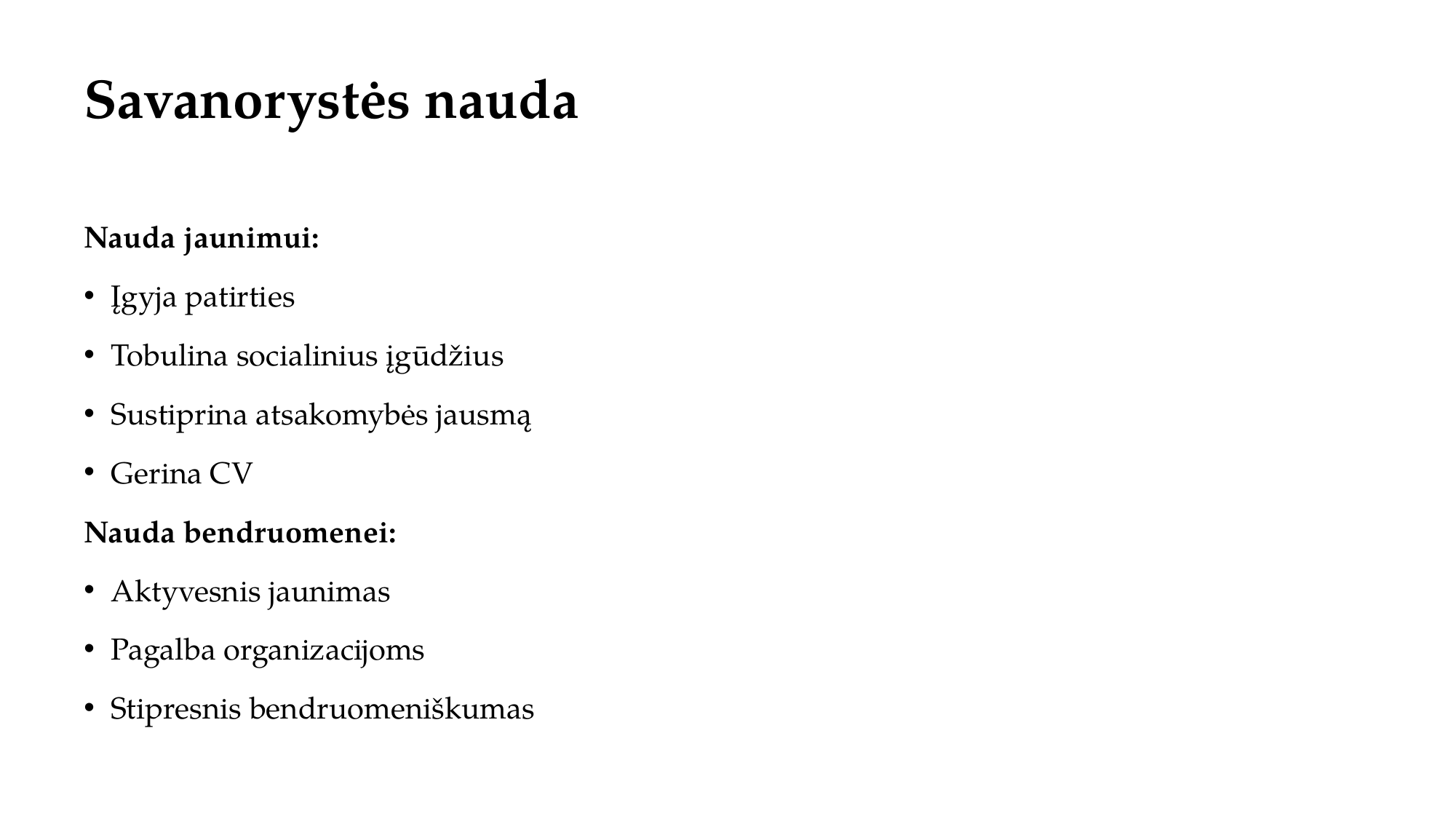

# Savanorystės nauda
Nauda jaunimui:
Įgyja patirties
Tobulina socialinius įgūdžius
Sustiprina atsakomybės jausmą
Gerina CV
Nauda bendruomenei:
Aktyvesnis jaunimas
Pagalba organizacijoms
Stipresnis bendruomeniškumas